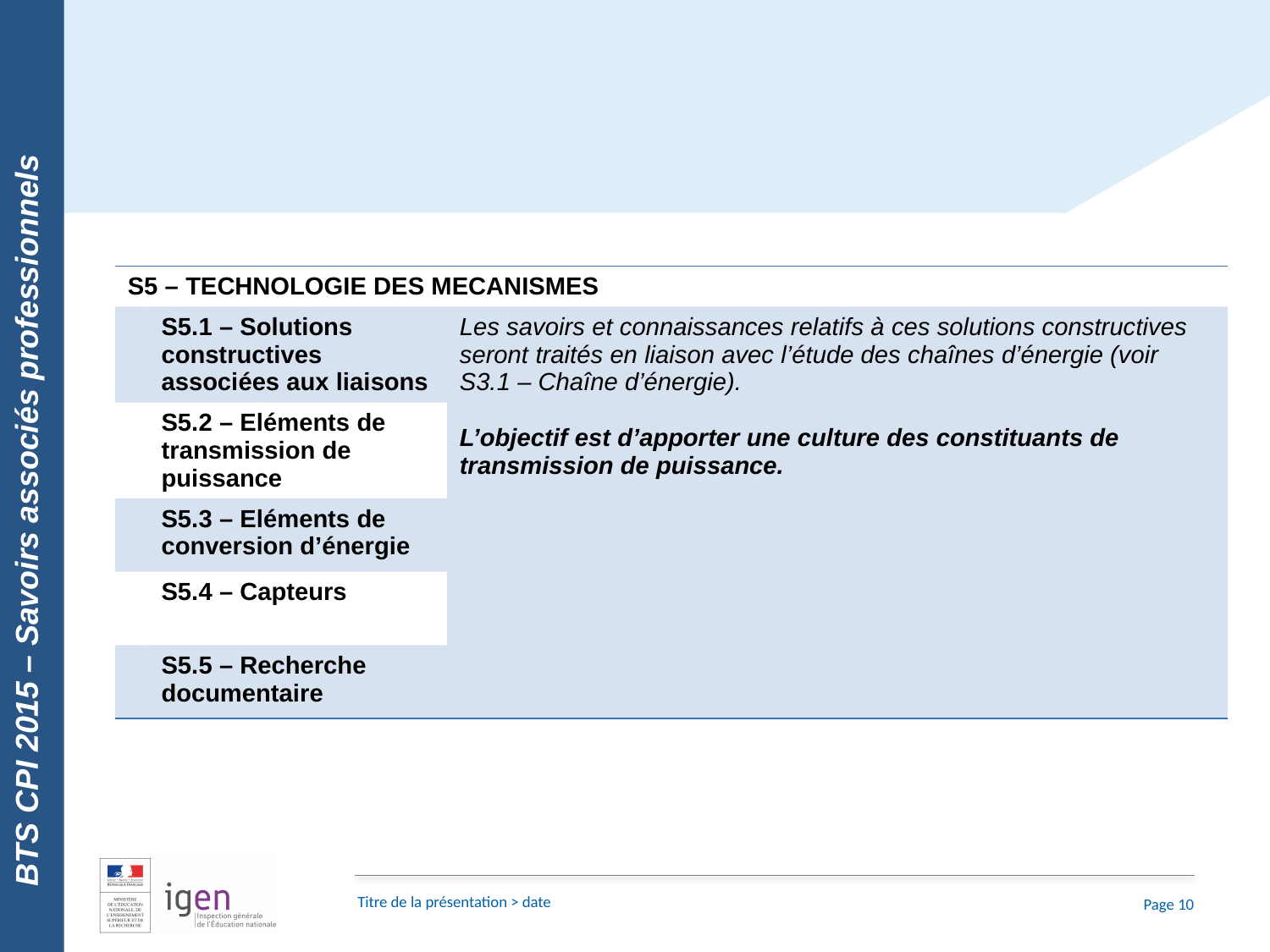

BTS CPI 2015 – Savoirs associés professionnels
| S5 – TECHNOLOGIE DES MECANISMES |  |  |
| --- | --- | --- |
|  | S5.1 – Solutions constructives associées aux liaisons | Les savoirs et connaissances relatifs à ces solutions constructives seront traités en liaison avec l’étude des chaînes d’énergie (voir S3.1 – Chaîne d’énergie). L’objectif est d’apporter une culture des constituants de transmission de puissance. |
|  | S5.2 – Eléments de transmission de puissance |  |
|  | S5.3 – Eléments de conversion d’énergie |  |
|  | S5.4 – Capteurs |  |
|  | S5.5 – Recherche documentaire |  |